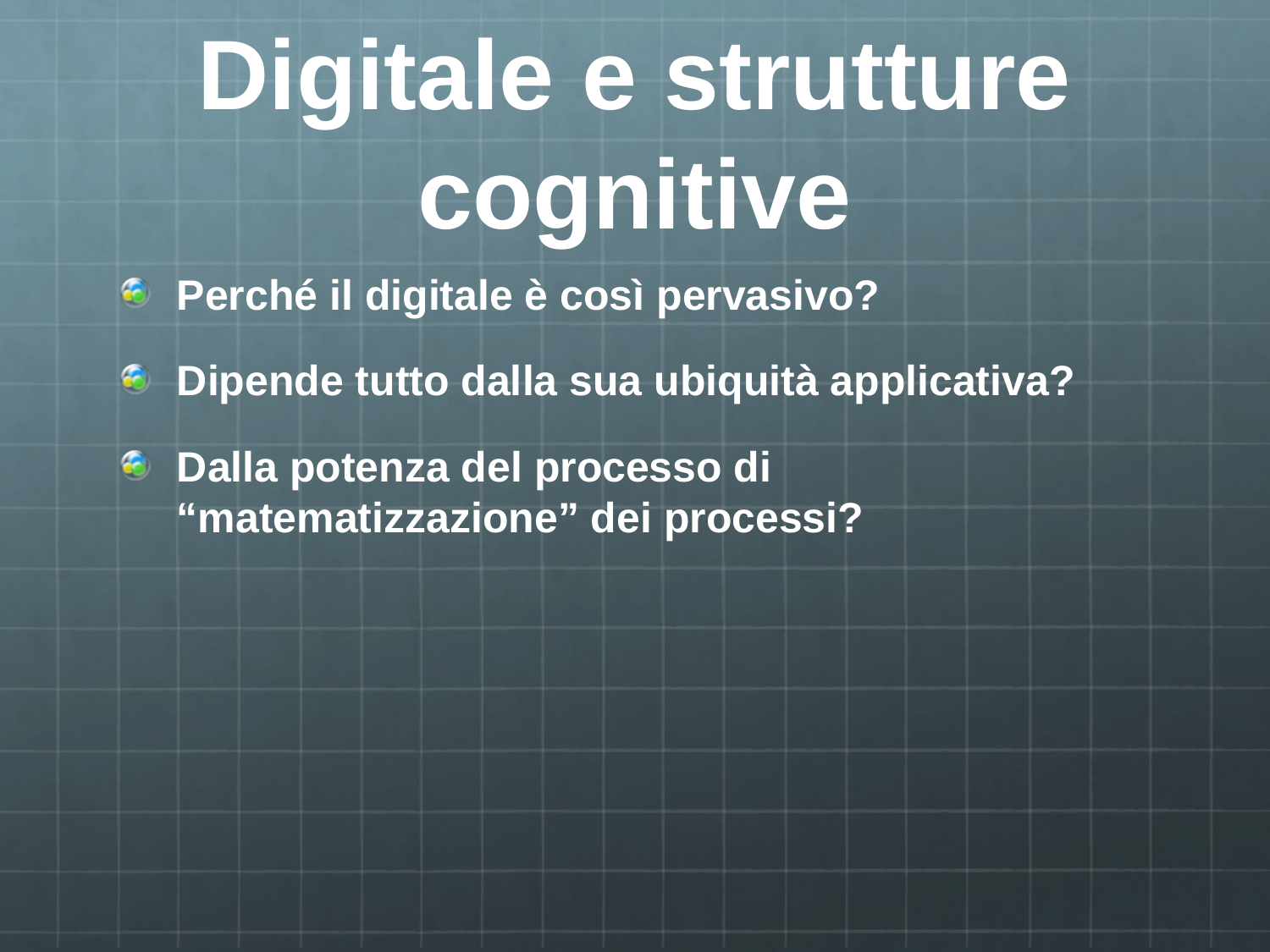

# Digitale e strutture cognitive
Perché il digitale è così pervasivo?
Dipende tutto dalla sua ubiquità applicativa?
Dalla potenza del processo di “matematizzazione” dei processi?